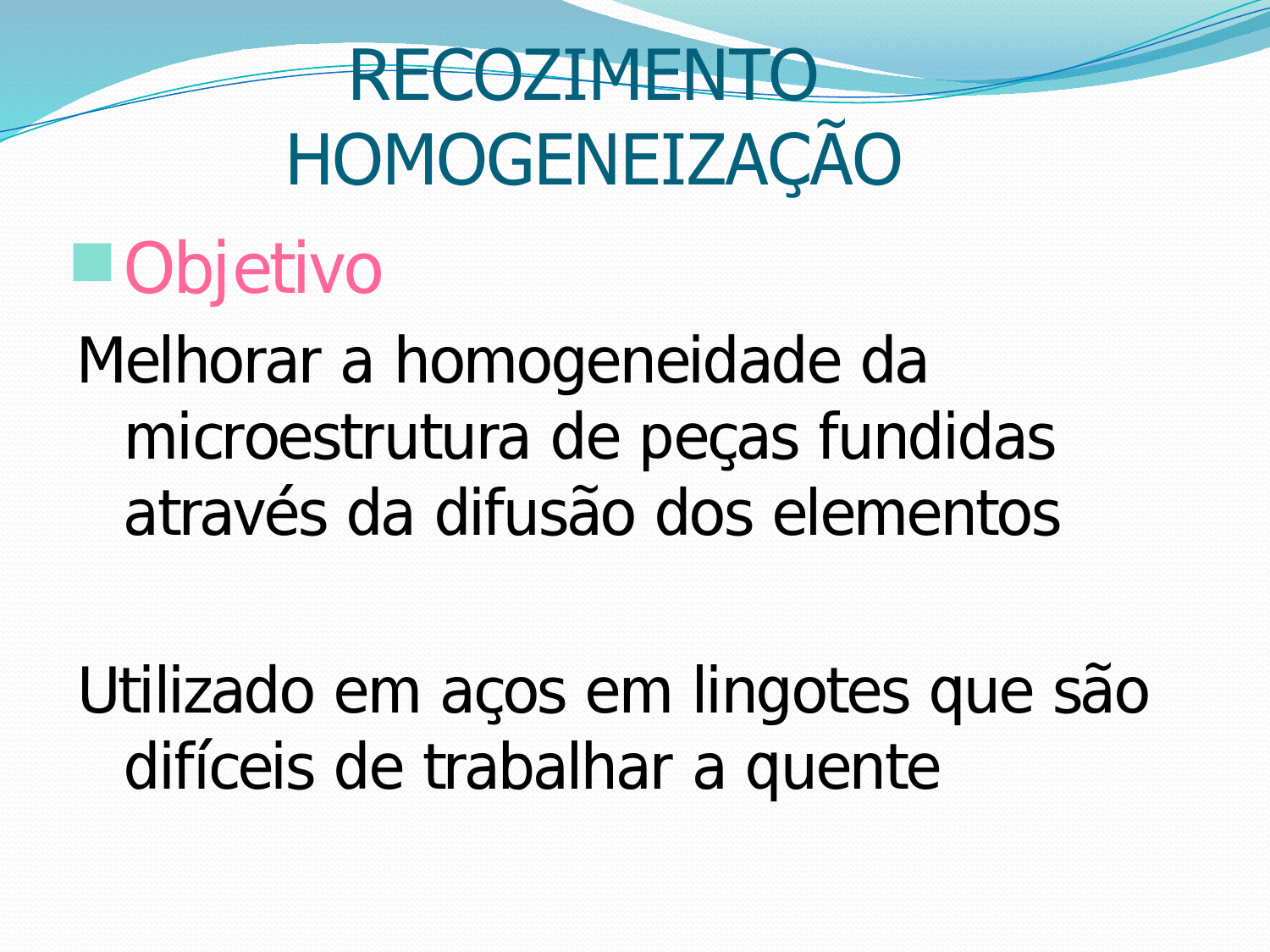

RECOZIMENTO  HOMOGENEIZAÇÃO
Objetivo
Melhorar a homogeneidade da microestrutura de peças fundidas através da difusão dos elementos

Utilizado em aços em lingotes que são difíceis de trabalhar a quente